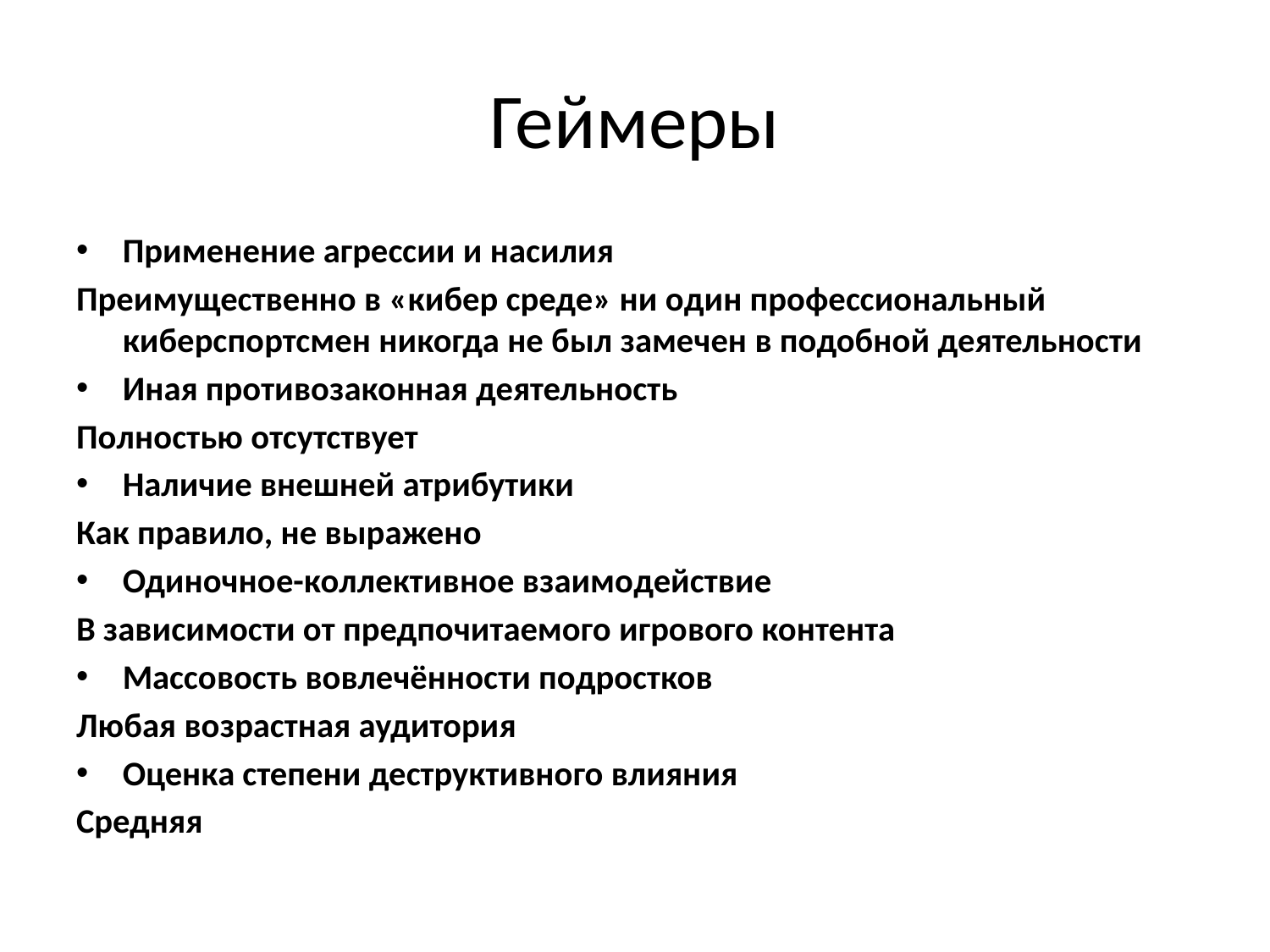

# Геймеры
Применение агрессии и насилия
Преимущественно в «кибер среде» ни один профессиональный киберспортсмен никогда не был замечен в подобной деятельности
Иная противозаконная деятельность
Полностью отсутствует
Наличие внешней атрибутики
Как правило, не выражено
Одиночное-коллективное взаимодействие
В зависимости от предпочитаемого игрового контента
Массовость вовлечённости подростков
Любая возрастная аудитория
Оценка степени деструктивного влияния
Средняя